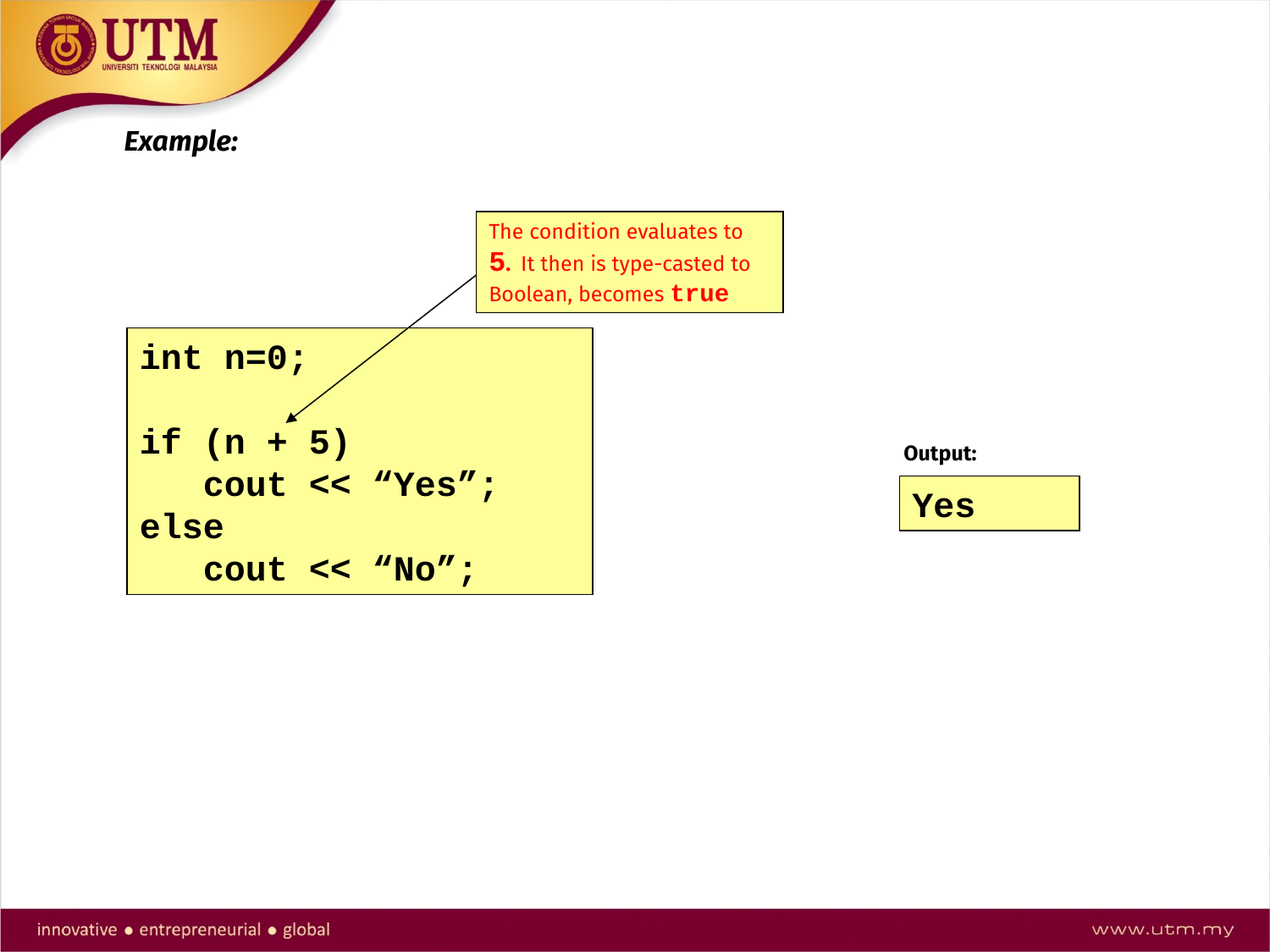

Example:
The condition evaluates to 5.  It then is type-casted to Boolean, becomes true

int n=0;

if (n + 5)
   cout << “Yes”;
else
   cout << “No”;
Output:
Yes